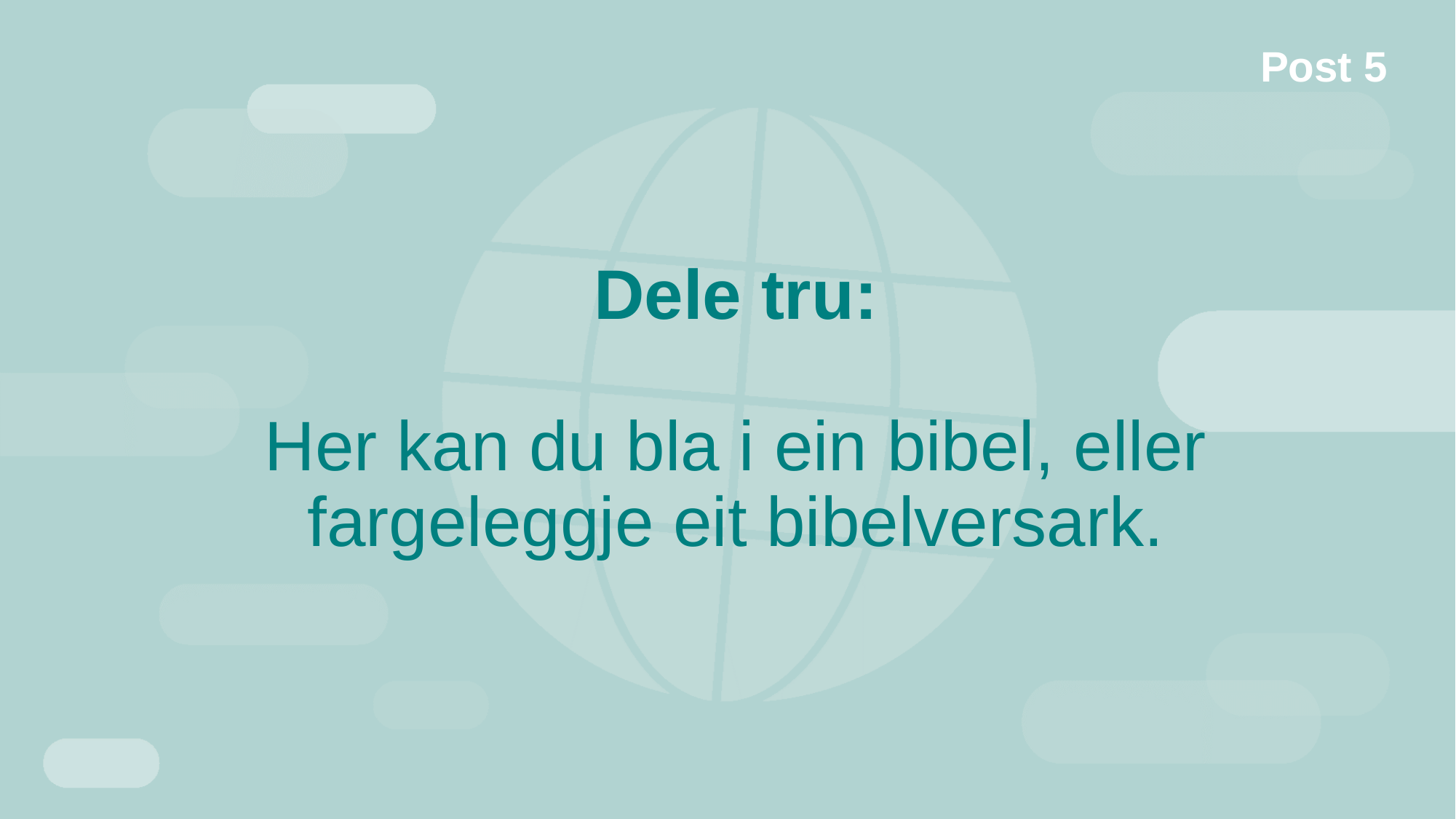

Post 5
# Dele tru: Her kan du bla i ein bibel, eller fargeleggje eit bibelversark.